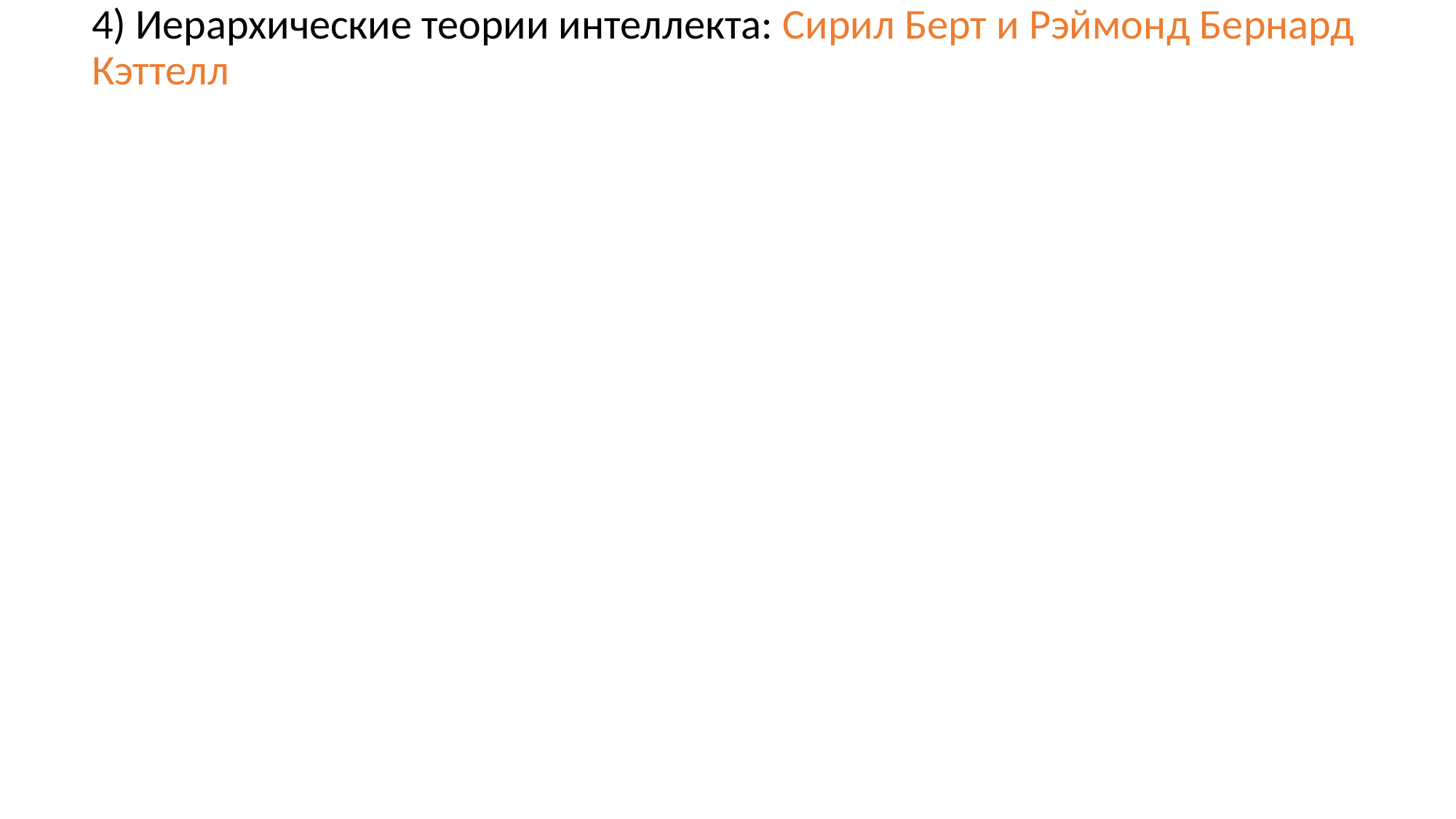

# 4) Иерархические теории интеллекта: Сирил Берт и Рэймонд Бернард Кэттелл